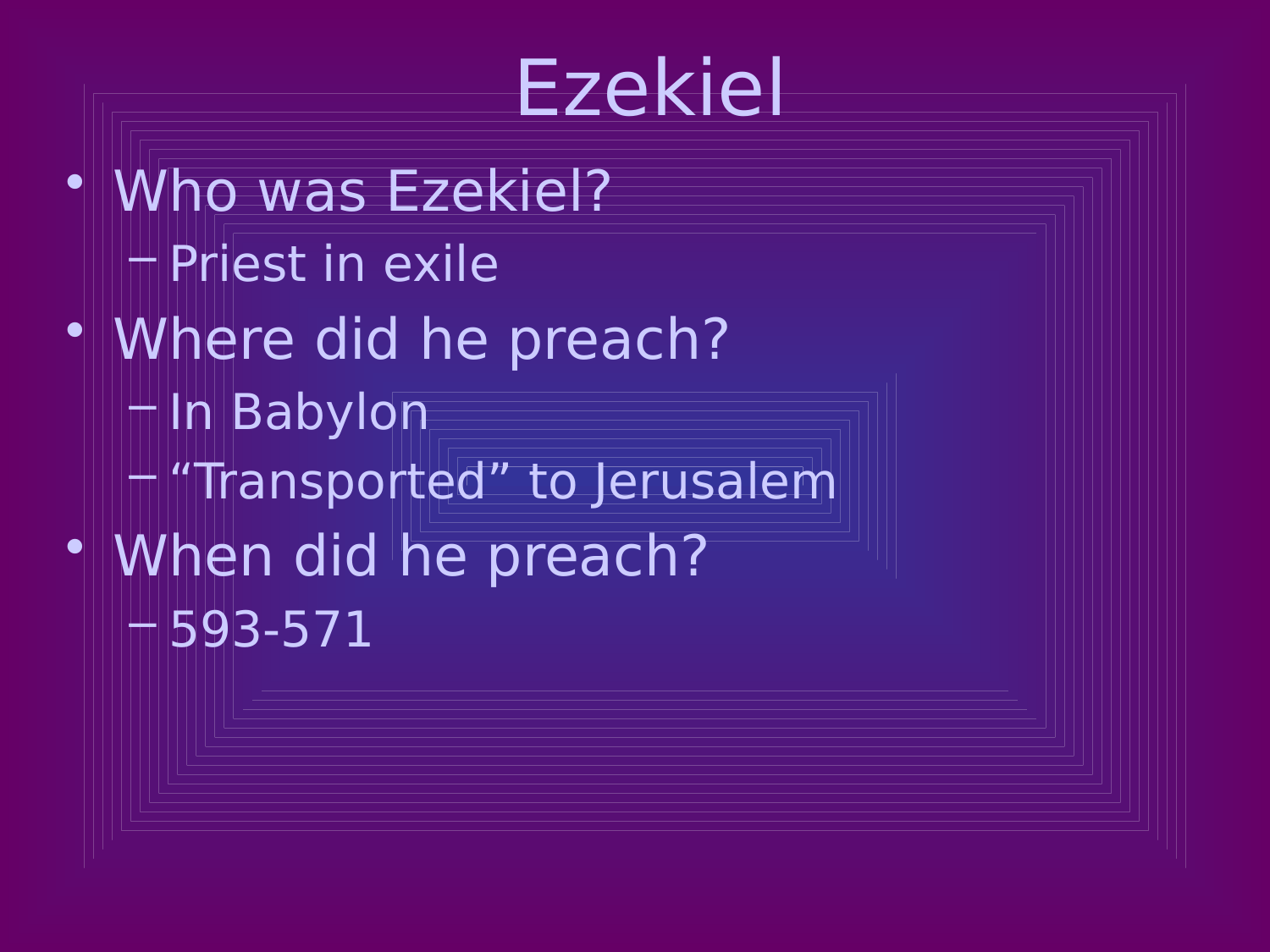

# Ezekiel
Who was Ezekiel?
Priest in exile
Where did he preach?
In Babylon
“Transported” to Jerusalem
When did he preach?
593-571